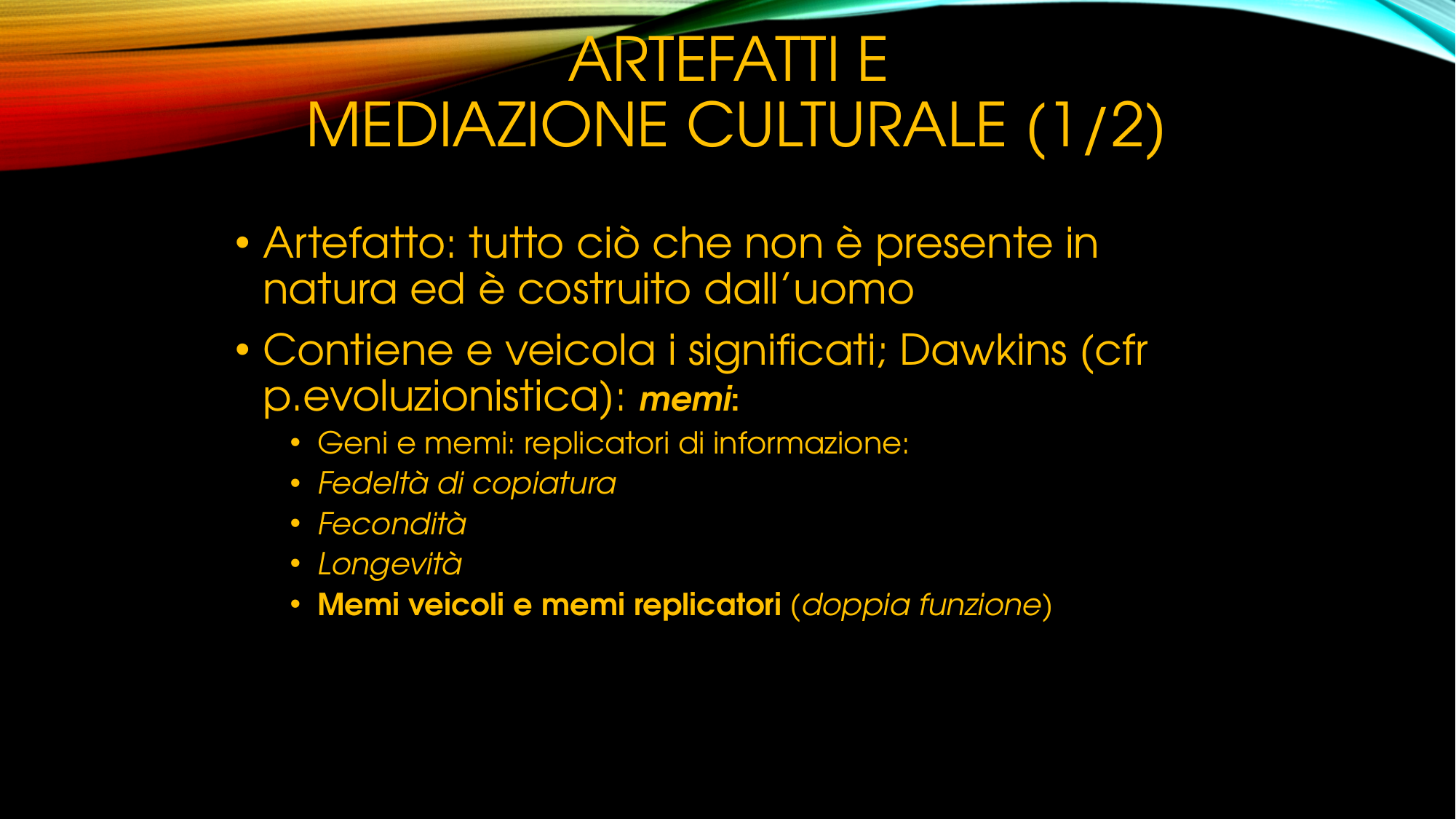

# Artefatti e mediazione culturale (1/2)
Artefatto: tutto ciò che non è presente in natura ed è costruito dall’uomo
Contiene e veicola i significati; Dawkins (cfr p.evoluzionistica): memi:
Geni e memi: replicatori di informazione:
Fedeltà di copiatura
Fecondità
Longevità
Memi veicoli e memi replicatori (doppia funzione)